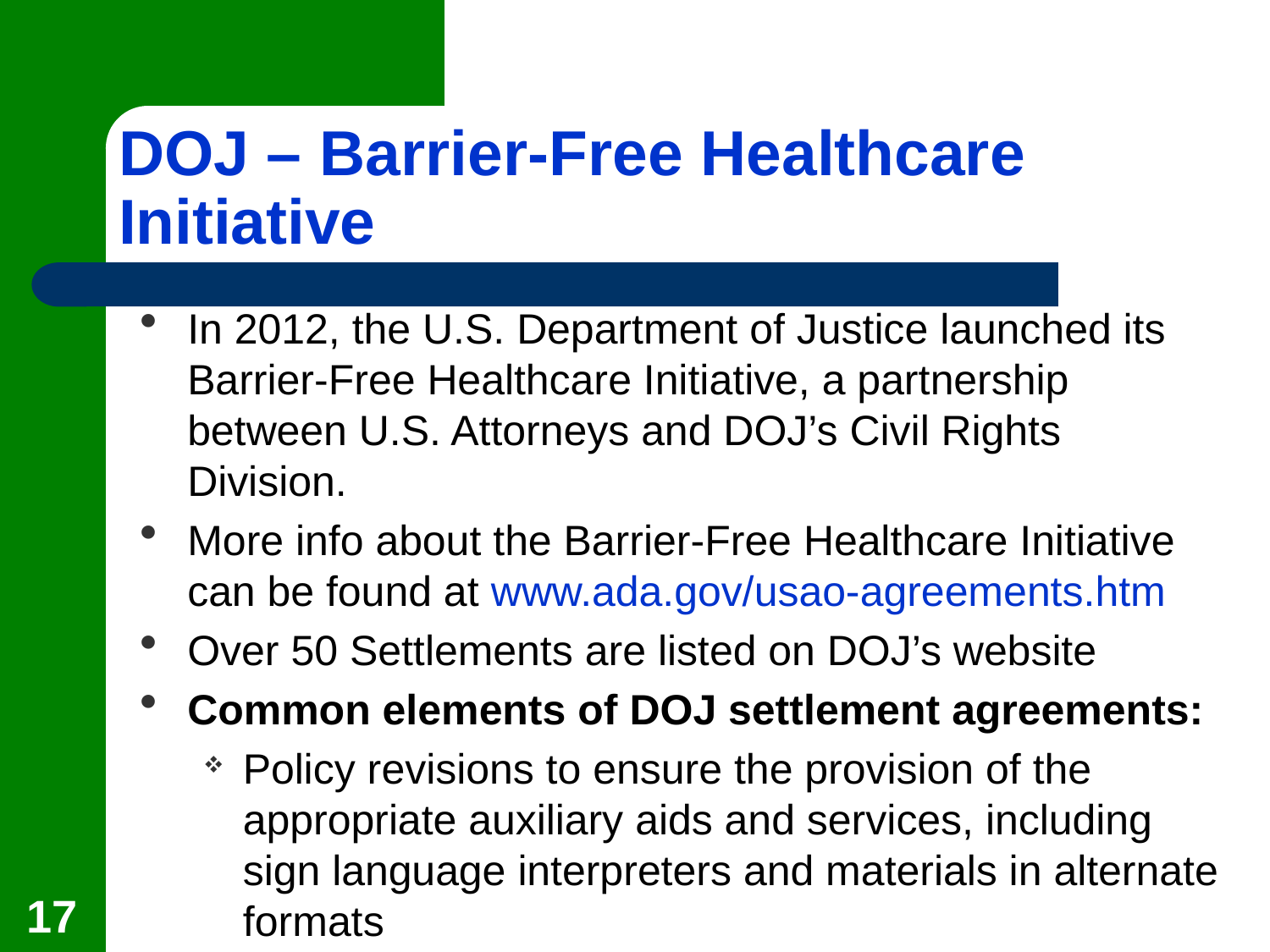

# DOJ – Barrier-Free Healthcare Initiative
In 2012, the U.S. Department of Justice launched its Barrier-Free Healthcare Initiative, a partnership between U.S. Attorneys and DOJ’s Civil Rights Division.
More info about the Barrier-Free Healthcare Initiative can be found at www.ada.gov/usao-agreements.htm
Over 50 Settlements are listed on DOJ’s website
Common elements of DOJ settlement agreements:
Policy revisions to ensure the provision of the appropriate auxiliary aids and services, including sign language interpreters and materials in alternate formats

17